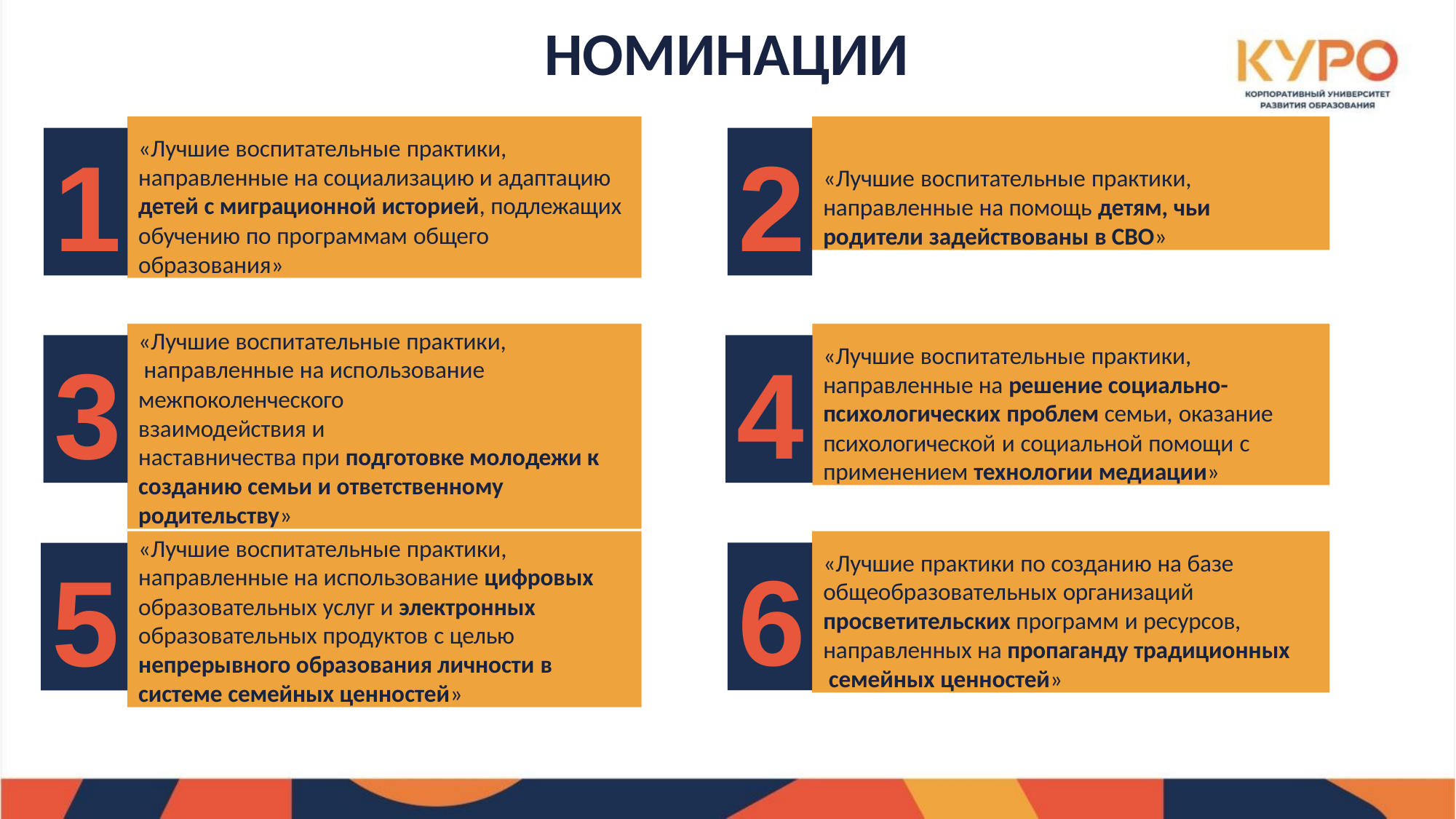

НОМИНАЦИИ
«Лучшие воспитательные практики,
направленные на социализацию и адаптацию  детей с миграционной историей, подлежащих  обучению по программам общего
образования»

«Лучшие воспитательные практики,
направленные на помощь детям, чьи
родители задействованы в СВО»
# 1
2
«Лучшие воспитательные практики,  направленные на использование
межпоколенческого взаимодействия и
наставничества при подготовке молодежи к  созданию семьи и ответственному
родительству»
«Лучшие воспитательные практики,
направленные на решение социально-  психологических проблем семьи, оказание  психологической и социальной помощи с
применением технологии медиации»
3
4
«Лучшие воспитательные практики,
направленные на использование цифровых  образовательных услуг и электронных  образовательных продуктов с целью  непрерывного образования личности в
системе семейных ценностей»
«Лучшие практики по созданию на базе  общеобразовательных организаций  просветительских программ и ресурсов,
направленных на пропаганду традиционных  семейных ценностей»
6
5